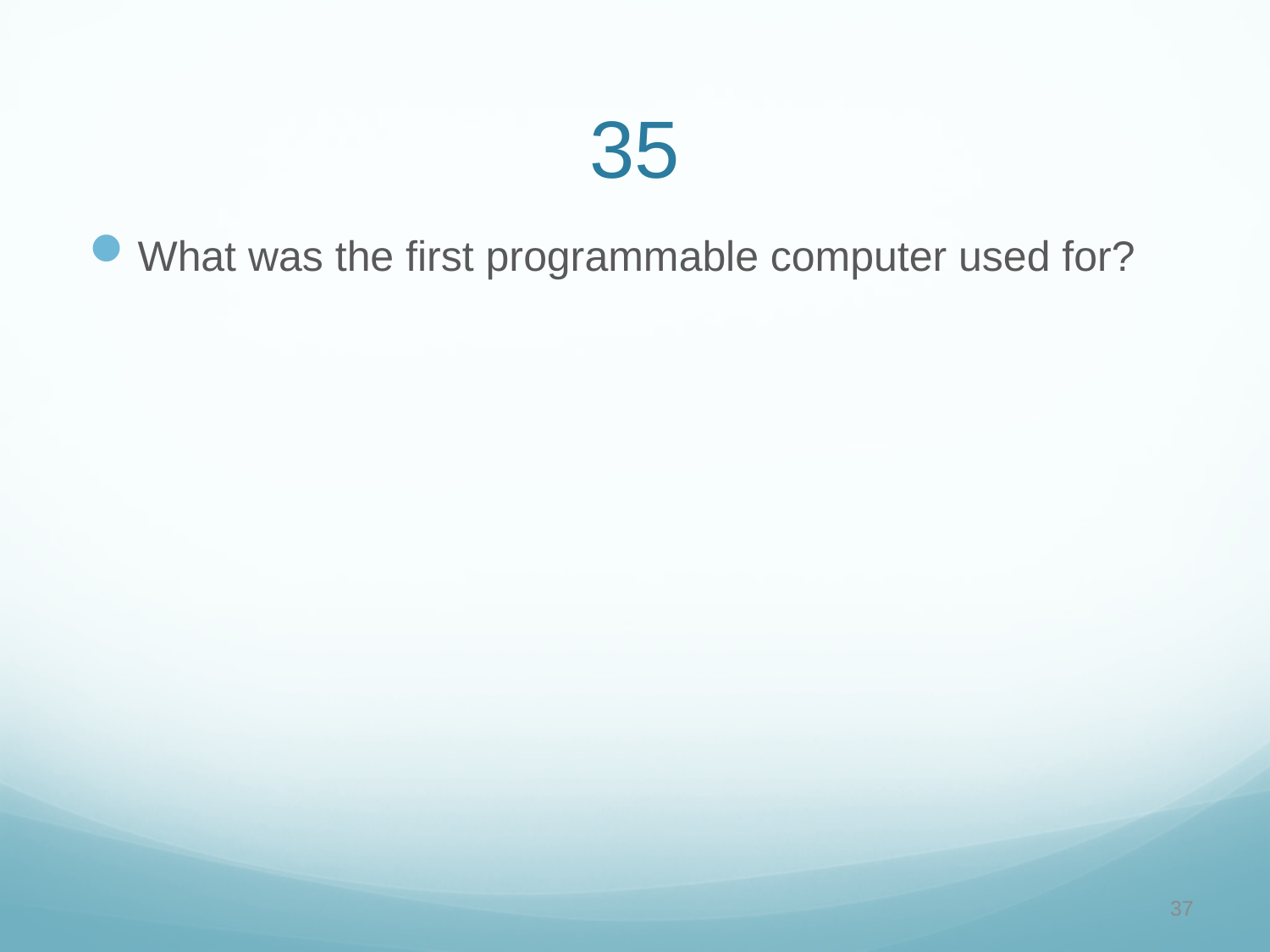

# 35
What was the first programmable computer used for?
37